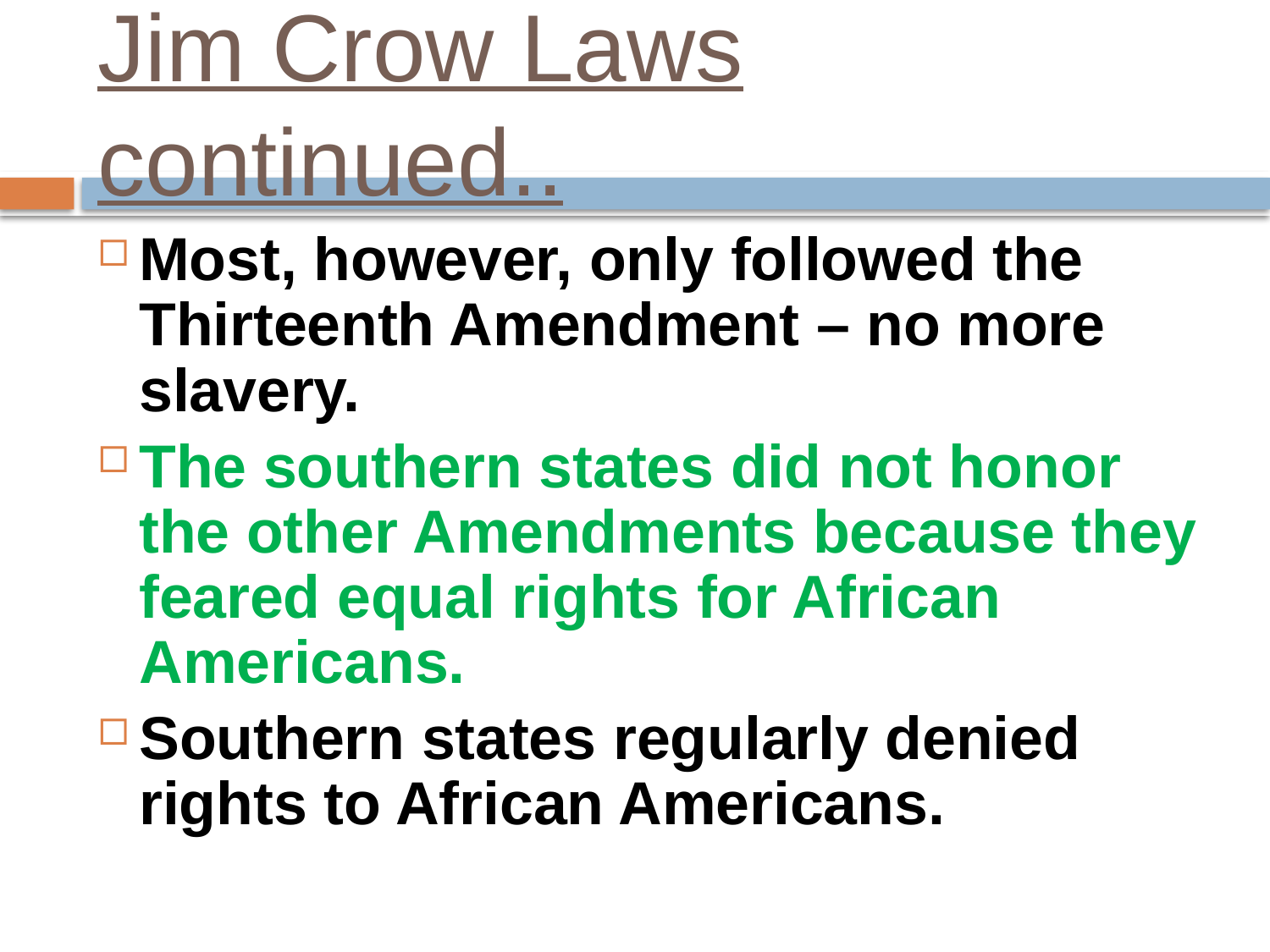

# Jim Crow Laws continued..
Most, however, only followed the Thirteenth Amendment – no more slavery.
The southern states did not honor the other Amendments because they feared equal rights for African Americans.
Southern states regularly denied rights to African Americans.